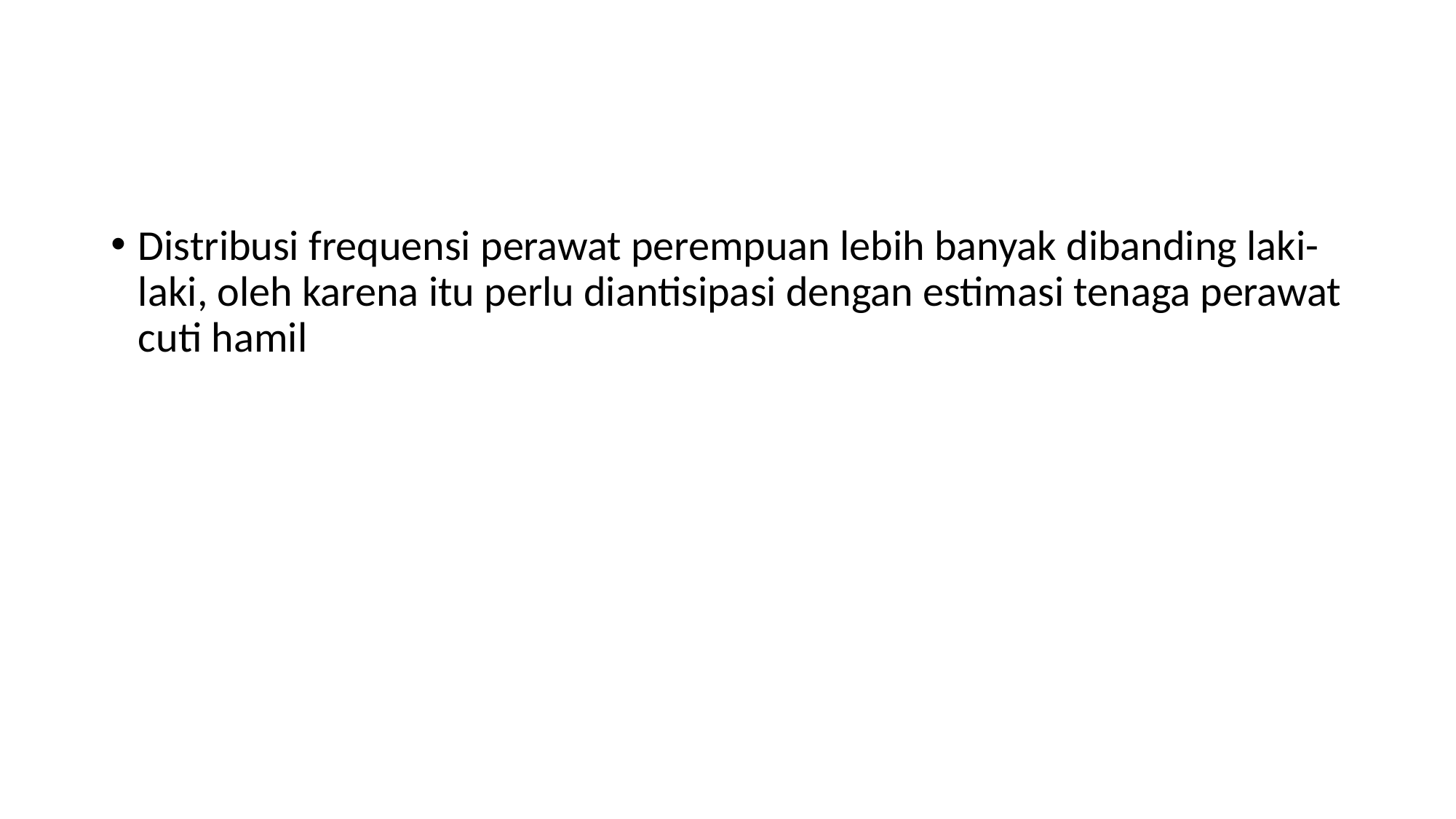

#
Distribusi frequensi perawat perempuan lebih banyak dibanding laki-laki, oleh karena itu perlu diantisipasi dengan estimasi tenaga perawat cuti hamil